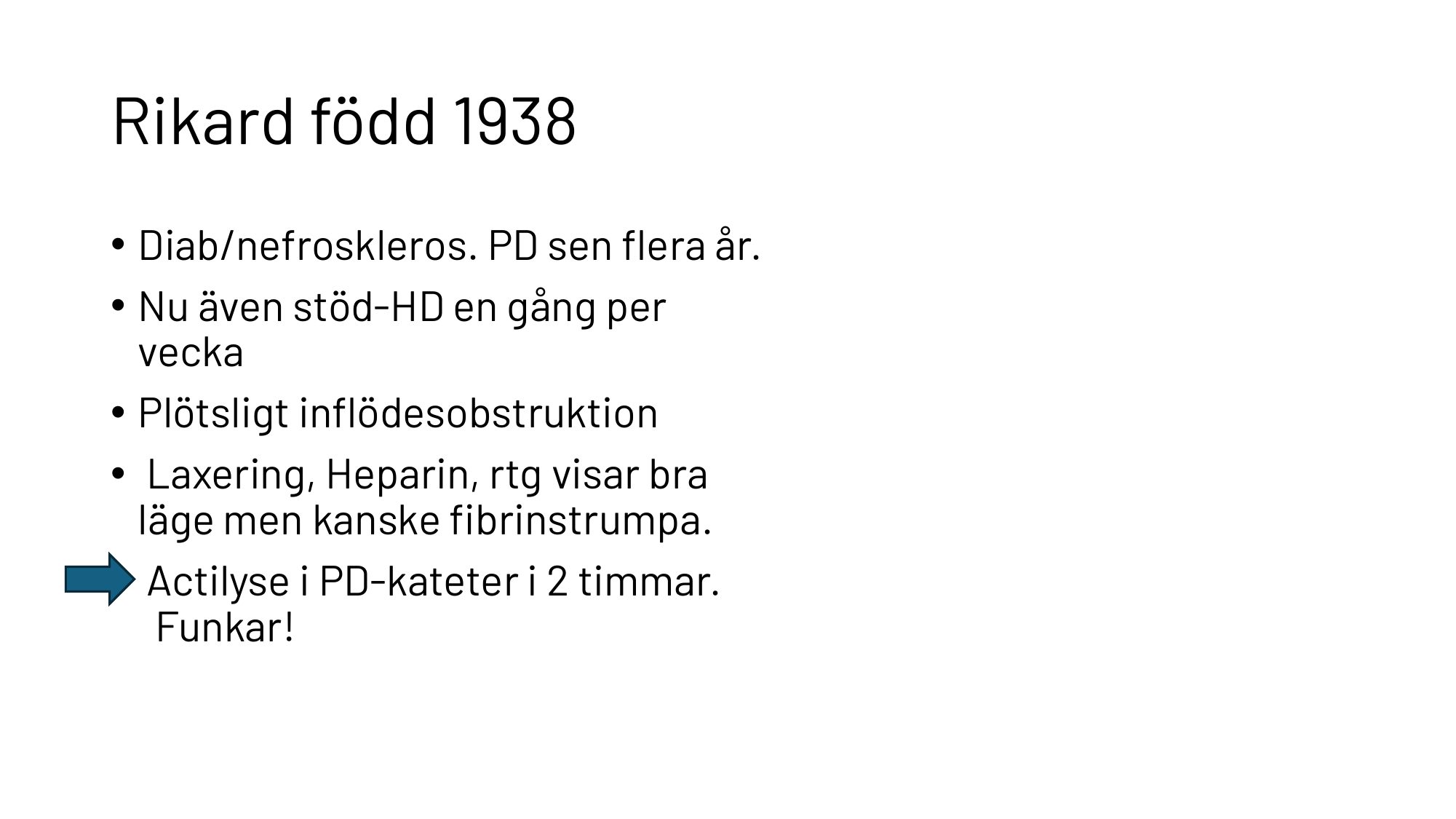

# Rikard född 1938
Diab/nefroskleros. PD sen flera år.
Nu även stöd-HD en gång per vecka
Plötsligt inflödesobstruktion
 Laxering, Heparin, rtg visar bra läge men kanske fibrinstrumpa.
 Actilyse i PD-kateter i 2 timmar.         Funkar!